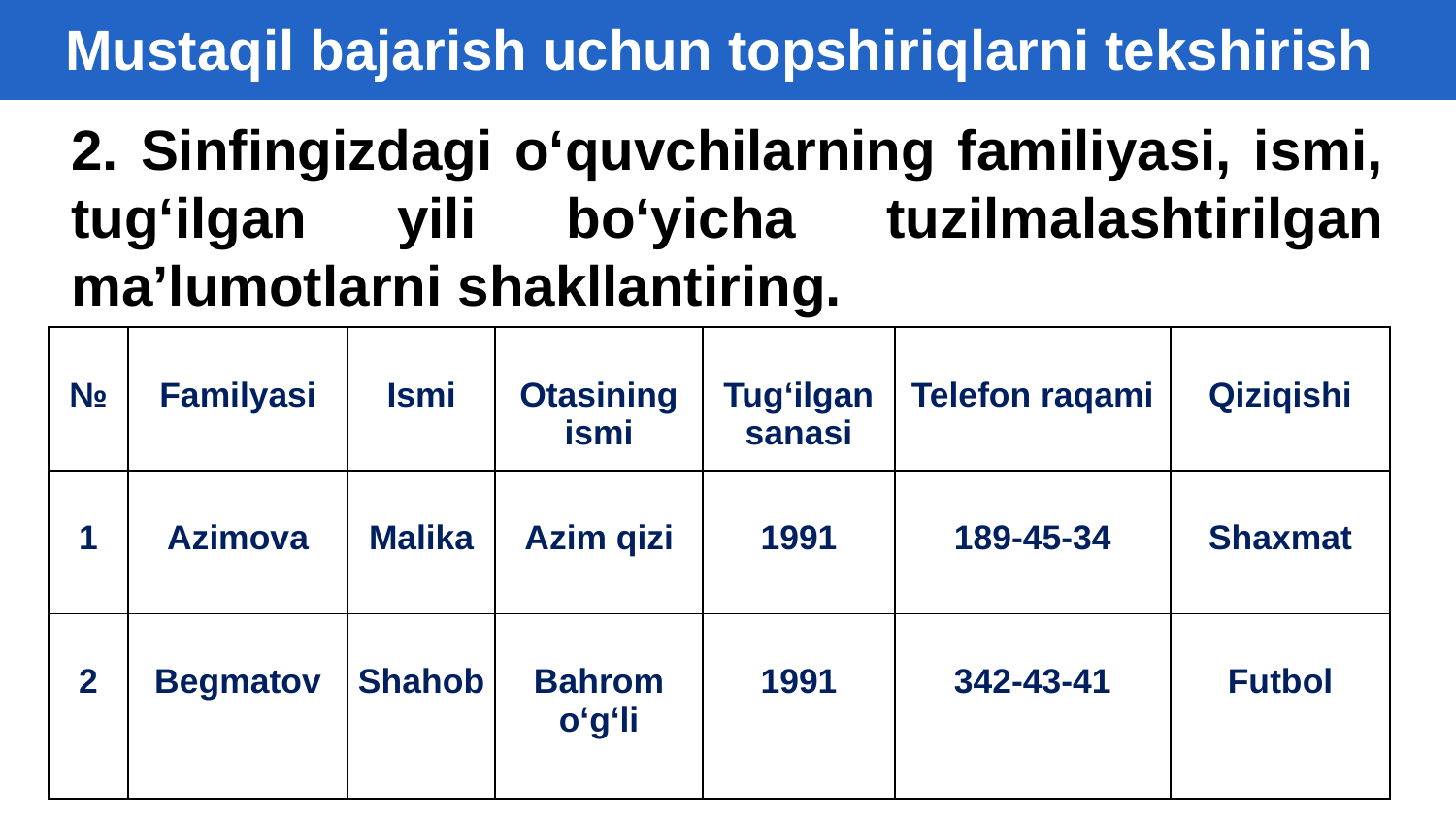

Mustaqil bajarish uchun topshiriqlarni tekshirish
2. Sinfingizdagi o‘quvchilarning familiyasi, ismi, tug‘ilgan yili bo‘yicha tuzilmalashtirilgan ma’lumotlarni shakllantiring.

| № | Familyasi | Ismi | Otasining ismi | Tug‘ilgan sanasi | Telefon raqami | Qiziqishi |
| --- | --- | --- | --- | --- | --- | --- |
| 1 | Azimova | Malika | Azim qizi | 1991 | 189-45-34 | Shaxmat |
| 2 | Begmatov | Shahob | Bahrom o‘g‘li | 1991 | 342-43-41 | Futbol |